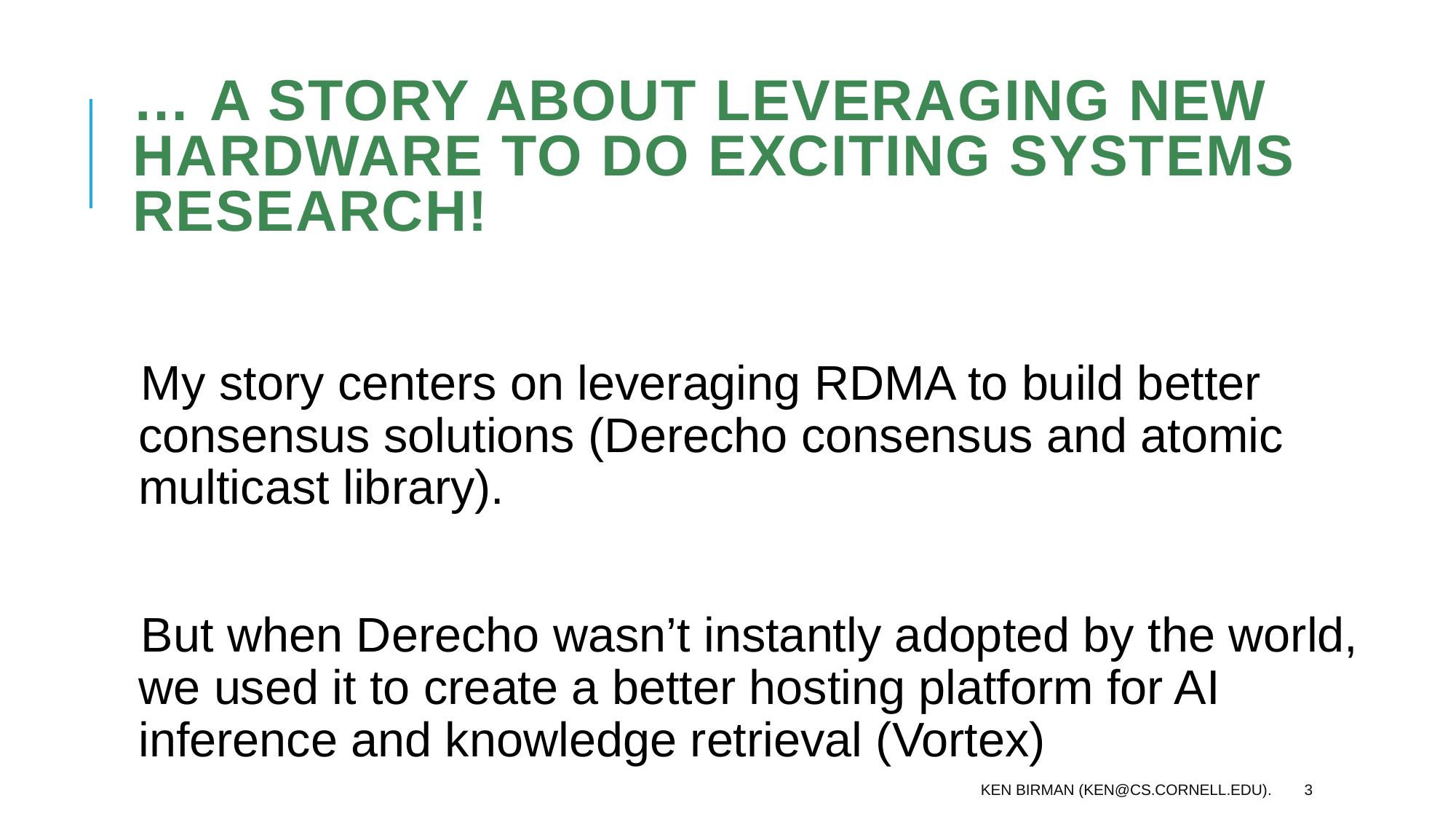

# … a story about leveraging new hardware to do exciting systems research!

My story centers on leveraging RDMA to build better consensus solutions (Derecho consensus and atomic multicast library).

But when Derecho wasn’t instantly adopted by the world, we used it to create a better hosting platform for AI inference and knowledge retrieval (Vortex)
Ken Birman (ken@cs.cornell.edu).
3